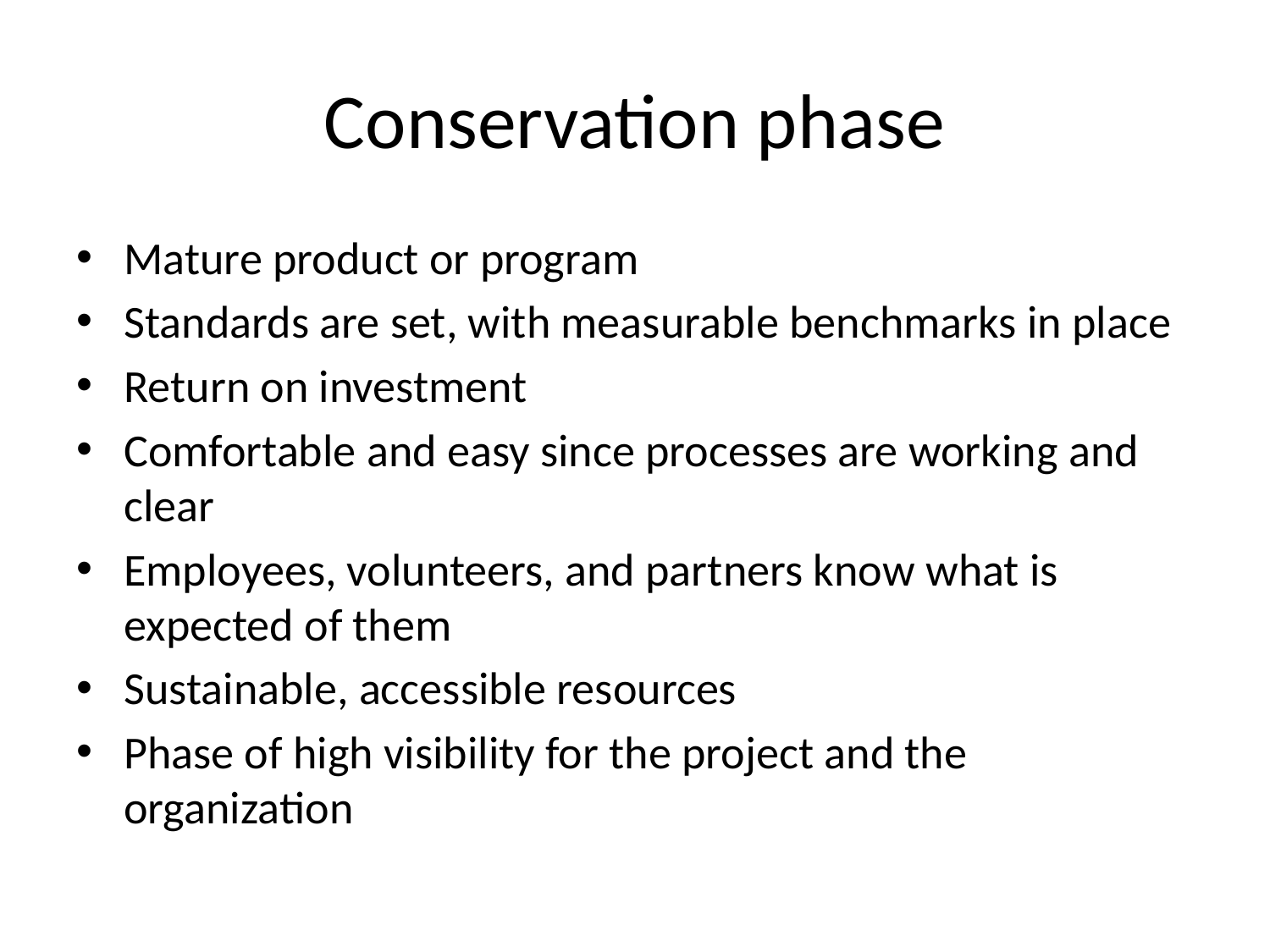

# Conservation phase
Mature product or program
Standards are set, with measurable benchmarks in place
Return on investment
Comfortable and easy since processes are working and clear
Employees, volunteers, and partners know what is expected of them
Sustainable, accessible resources
Phase of high visibility for the project and the organization